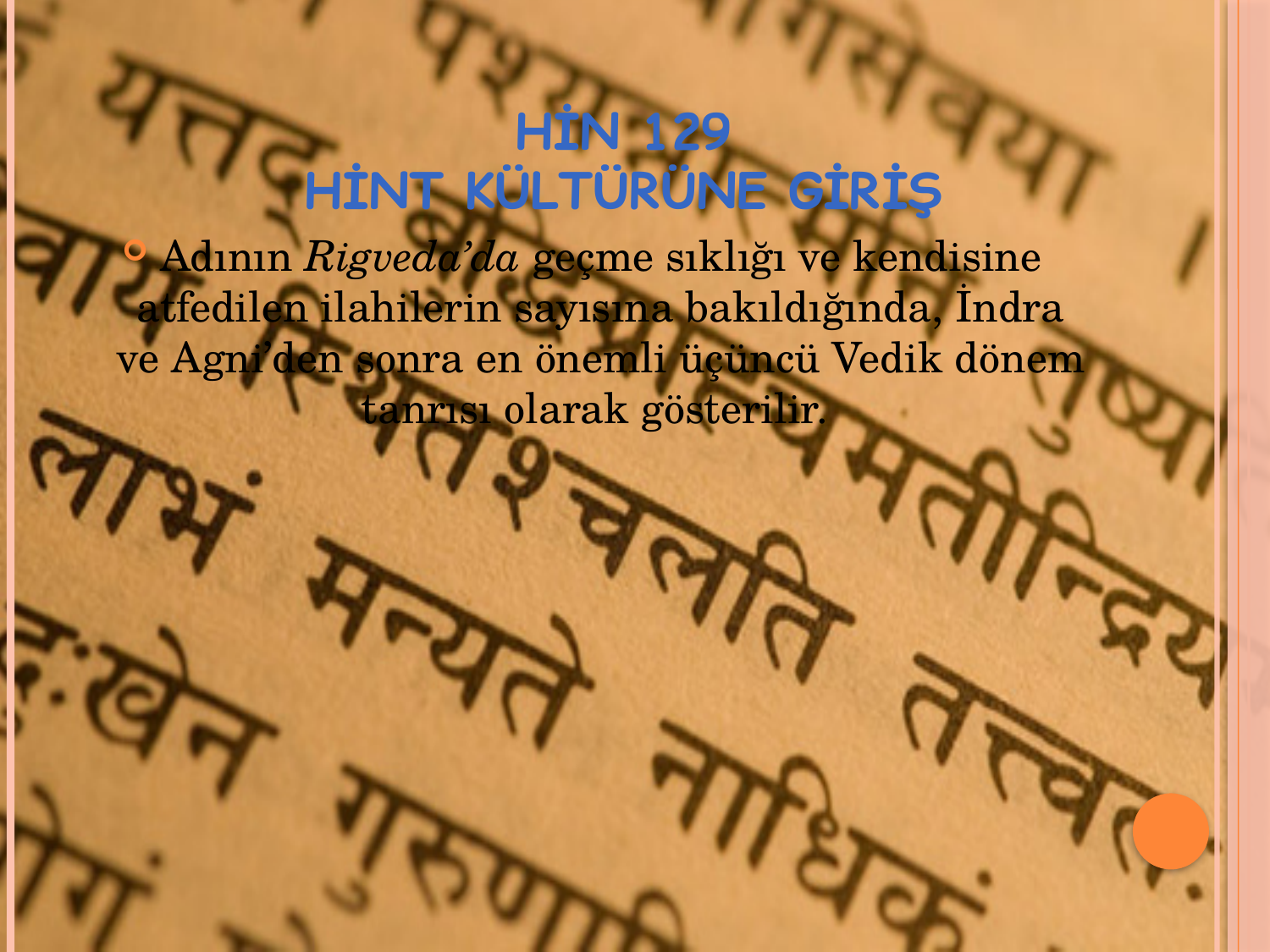

# HİN 129 HİNT KÜLTÜRÜNE GİRİŞ

Adının Rigveda’da geçme sıklığı ve kendisine atfedilen ilahilerin sayısına bakıldığında, İndra ve Agni’den sonra en önemli üçüncü Vedik dönem tanrısı olarak gösterilir.